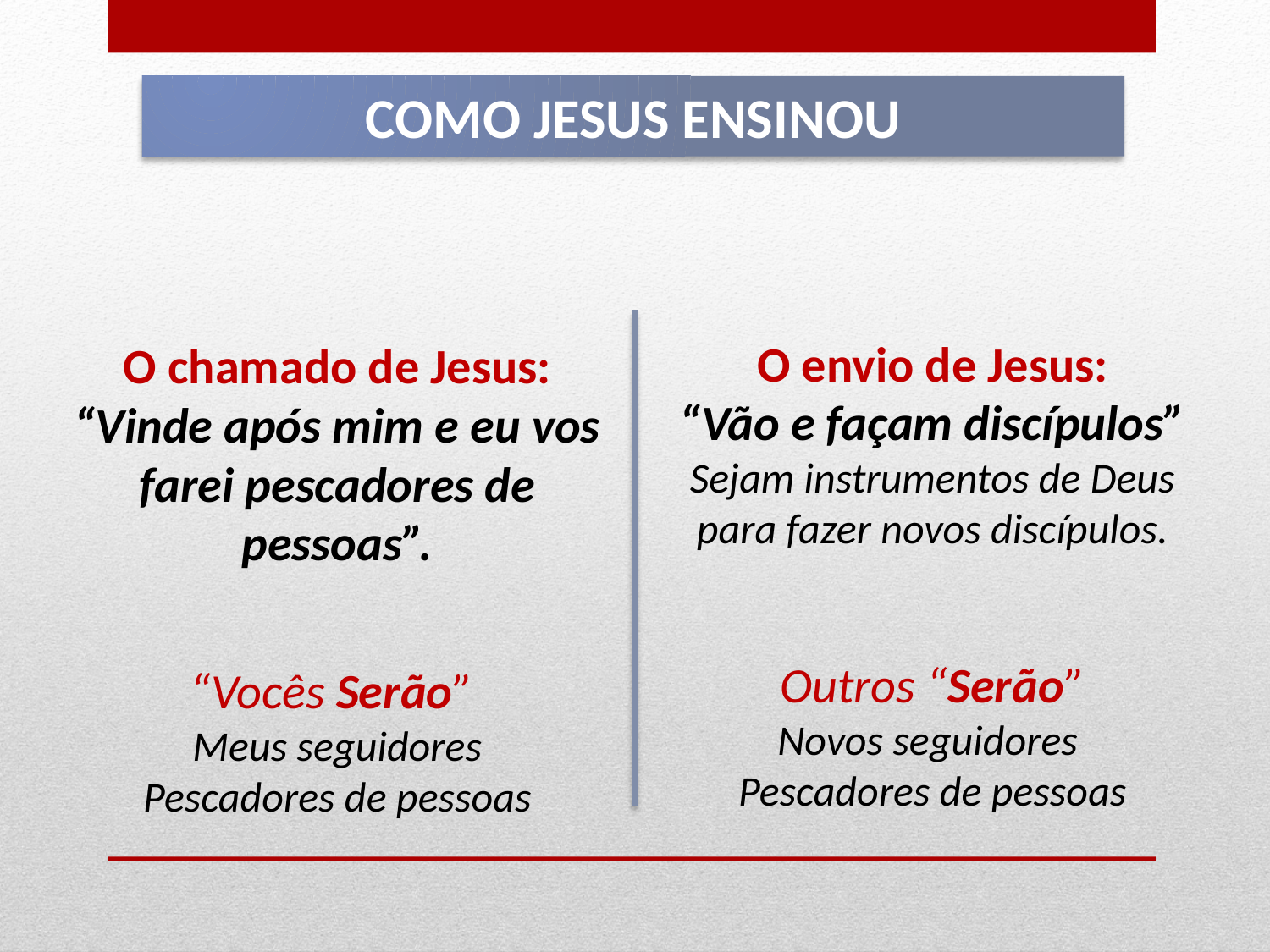

COMO JESUS ENSINOU
O envio de Jesus:
“Vão e façam discípulos”
Sejam instrumentos de Deus para fazer novos discípulos.

Outros “Serão”
Novos seguidores
Pescadores de pessoas
O chamado de Jesus:
“Vinde após mim e eu vos farei pescadores de pessoas”.

“Vocês Serão”
Meus seguidores
Pescadores de pessoas